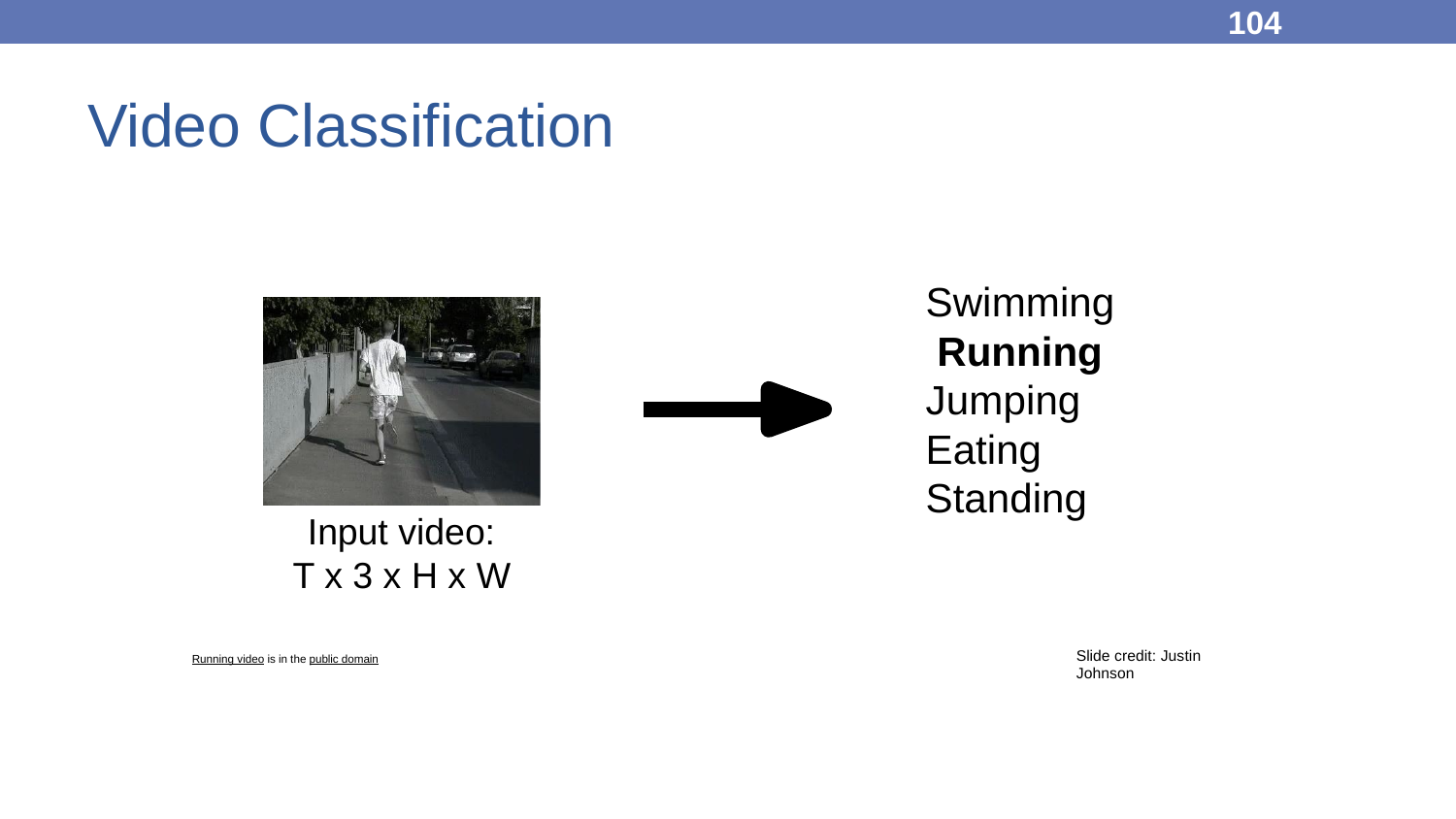

104
# Video Classification
Swimming  Running  Jumping  Eating  Standing

Input video:  T x 3 x H x W
Slide credit: Justin Johnson
May 4, 2023
Running video is in the public domain
Fei-Fei Li, Yunzhu Li, Ruohan Gao